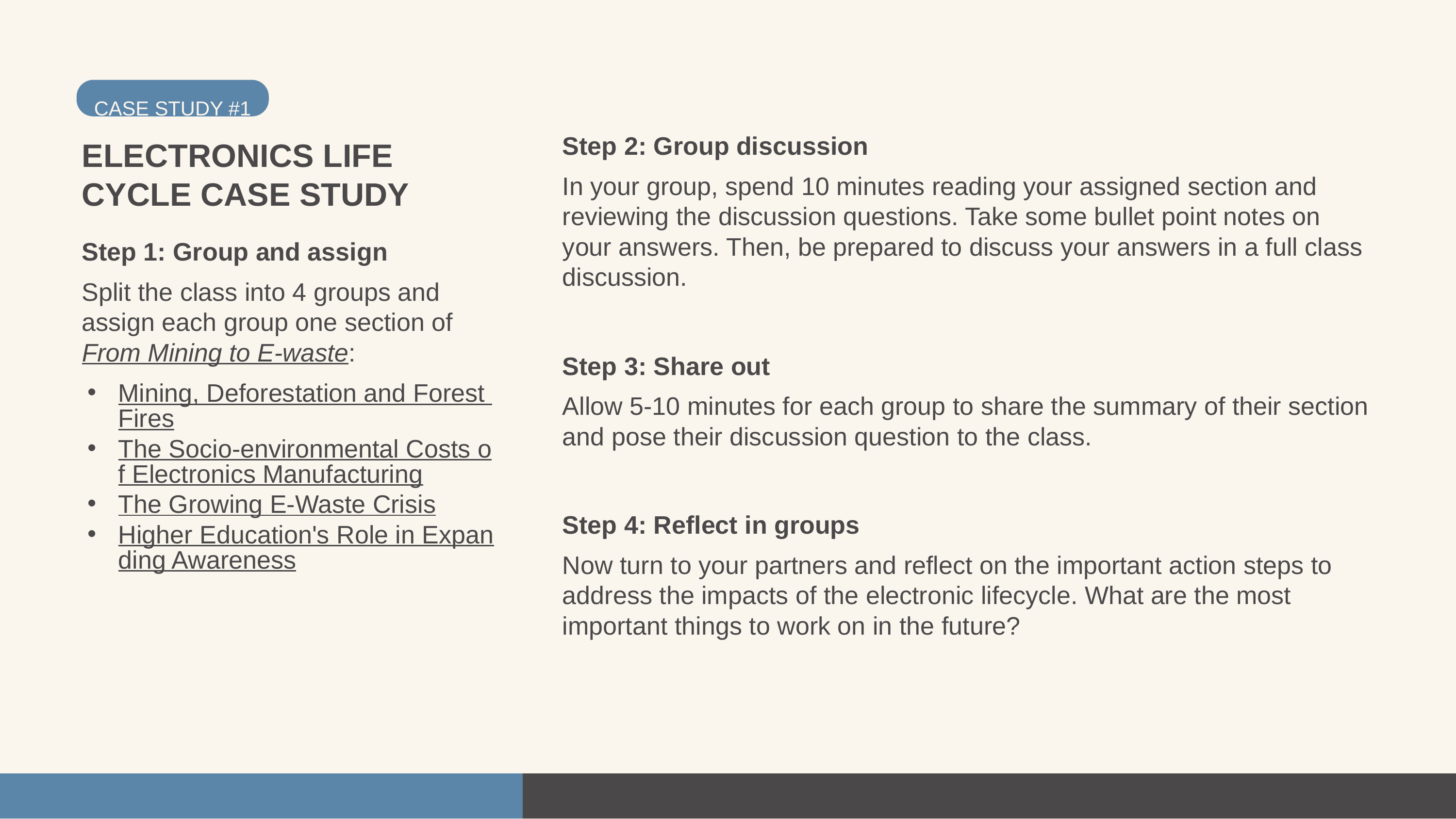

CASE STUDY #1
Step 2: Group discussion
In your group, spend 10 minutes reading your assigned section and reviewing the discussion questions. Take some bullet point notes on your answers. Then, be prepared to discuss your answers in a full class discussion.
ELECTRONICS LIFE CYCLE CASE STUDY
Step 1: Group and assign
Split the class into 4 groups and assign each group one section of From Mining to E-waste:
Mining, Deforestation and Forest Fires
The Socio-environmental Costs of Electronics Manufacturing
The Growing E-Waste Crisis
Higher Education's Role in Expanding Awareness
Step 3: Share out
Allow 5-10 minutes for each group to share the summary of their section and pose their discussion question to the class.
Step 4: Reflect in groups
Now turn to your partners and reflect on the important action steps to address the impacts of the electronic lifecycle. What are the most important things to work on in the future?